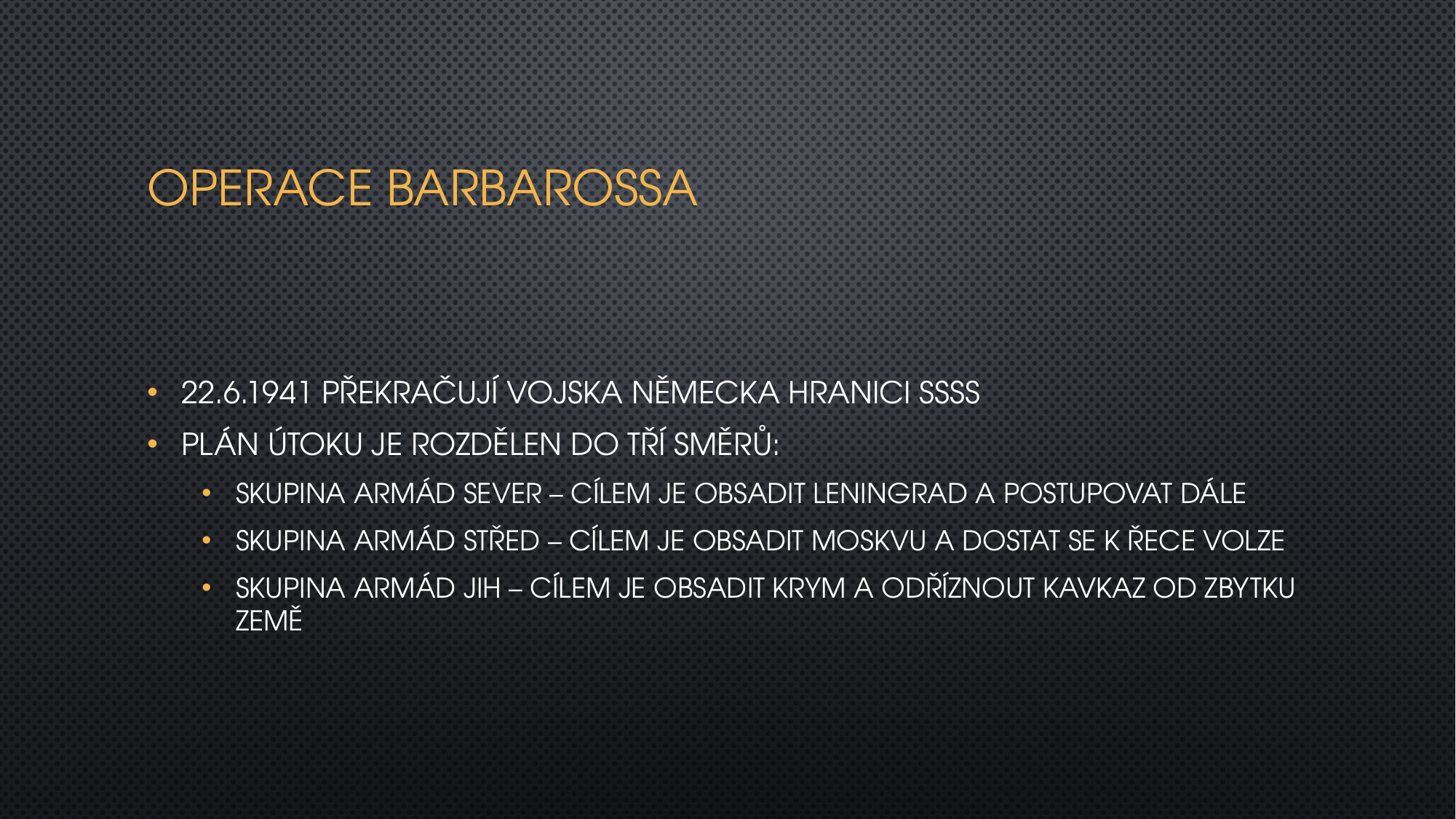

# Operace Barbarossa
22.6.1941 překračují vojska Německa hranici SSSS
Plán útoku je rozdělen do tří směrů:
Skupina armád sever – cílem je obsadit Leningrad a postupovat dále
Skupina armád střed – cílem je obsadit moskvu a dostat se k řece Volze
Skupina armád jih – cílem je obsadit krym a odříznout Kavkaz od zbytku země